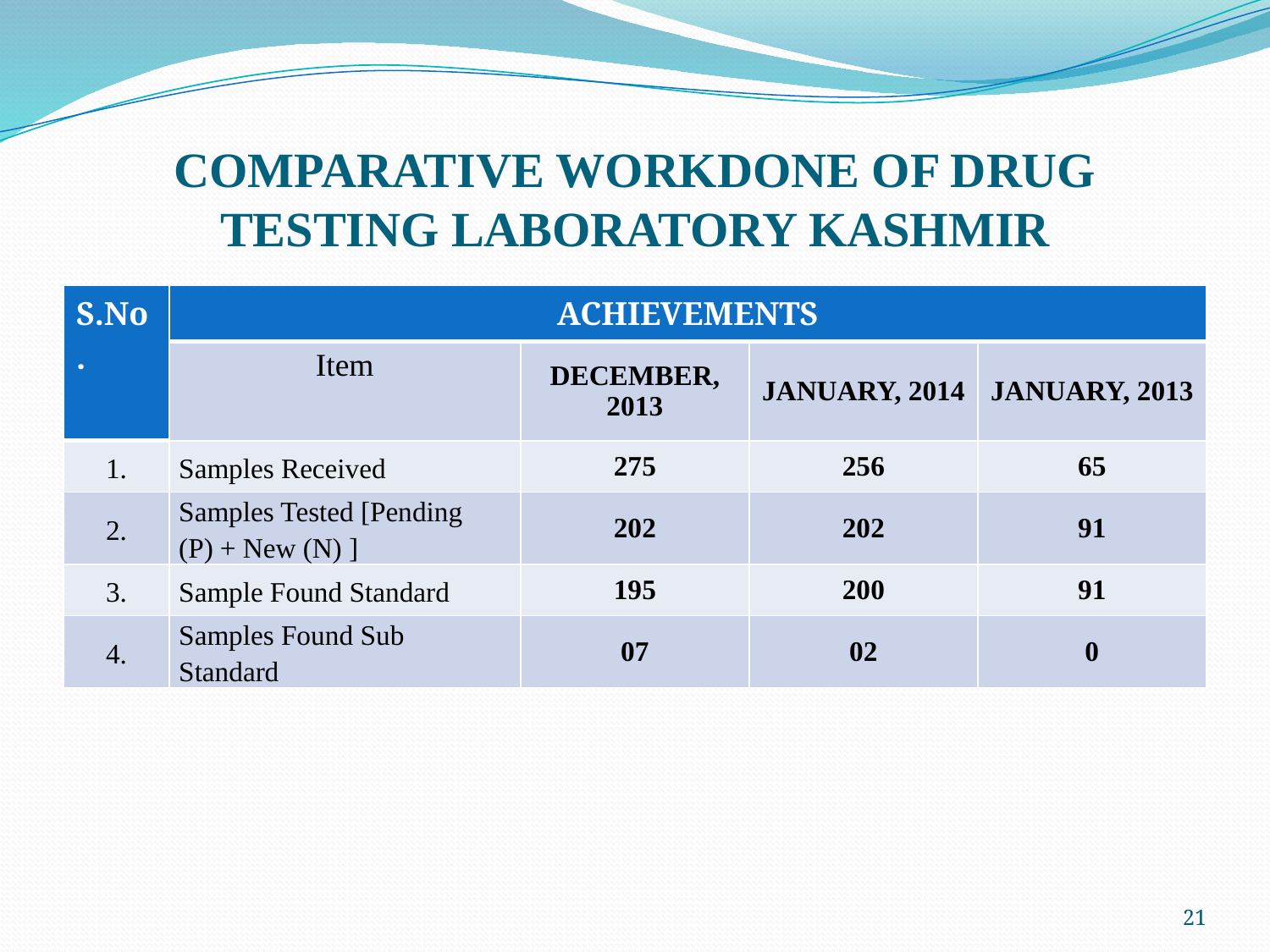

# COMPARATIVE WORKDONE OF DRUG TESTING LABORATORY KASHMIR
| S.No. | ACHIEVEMENTS |  |  |  |
| --- | --- | --- | --- | --- |
|  | Item | DECEMBER, 2013 | JANUARY, 2014 | JANUARY, 2013 |
| 1. | Samples Received | 275 | 256 | 65 |
| 2. | Samples Tested [Pending (P) + New (N) ] | 202 | 202 | 91 |
| 3. | Sample Found Standard | 195 | 200 | 91 |
| 4. | Samples Found Sub Standard | 07 | 02 | 0 |
21